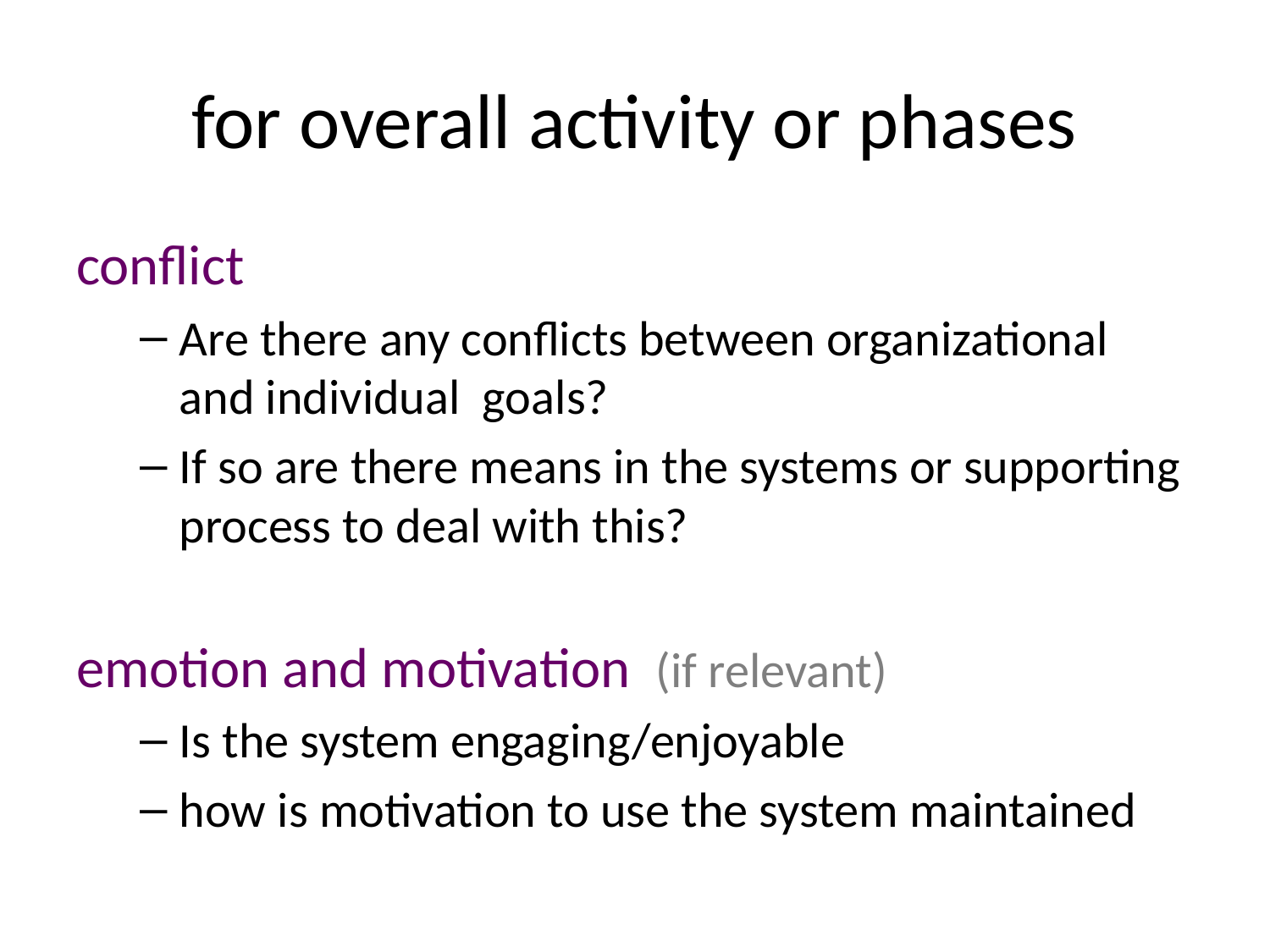

# for overall activity or phases
conflict
Are there any conflicts between organizational and individual  goals?
If so are there means in the systems or supporting process to deal with this?

emotion and motivation  (if relevant)
Is the system engaging/enjoyable
how is motivation to use the system maintained